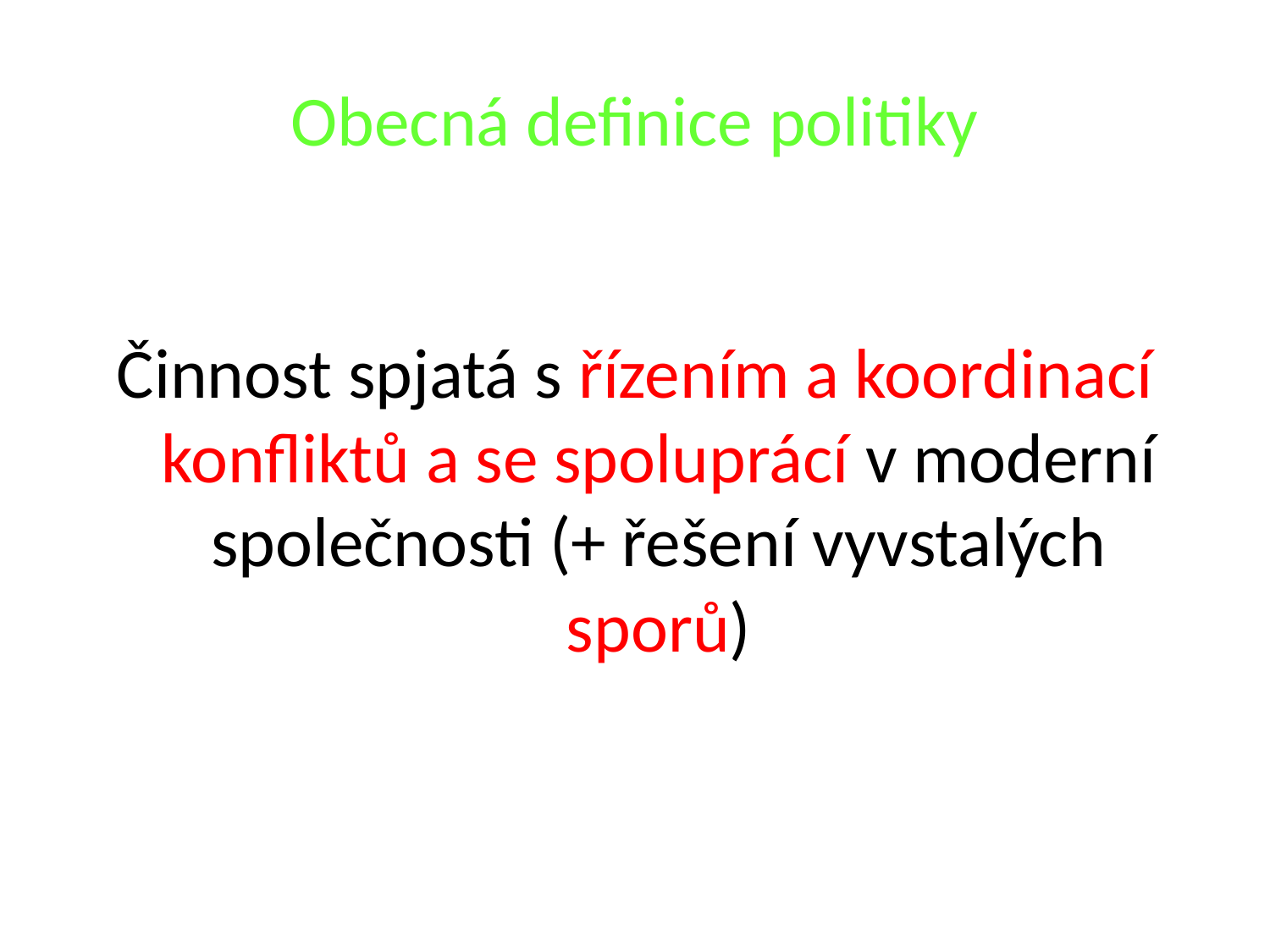

# Obecná definice politiky

Činnost spjatá s řízením a koordinací konfliktů a se spoluprácí v moderní společnosti (+ řešení vyvstalých sporů)